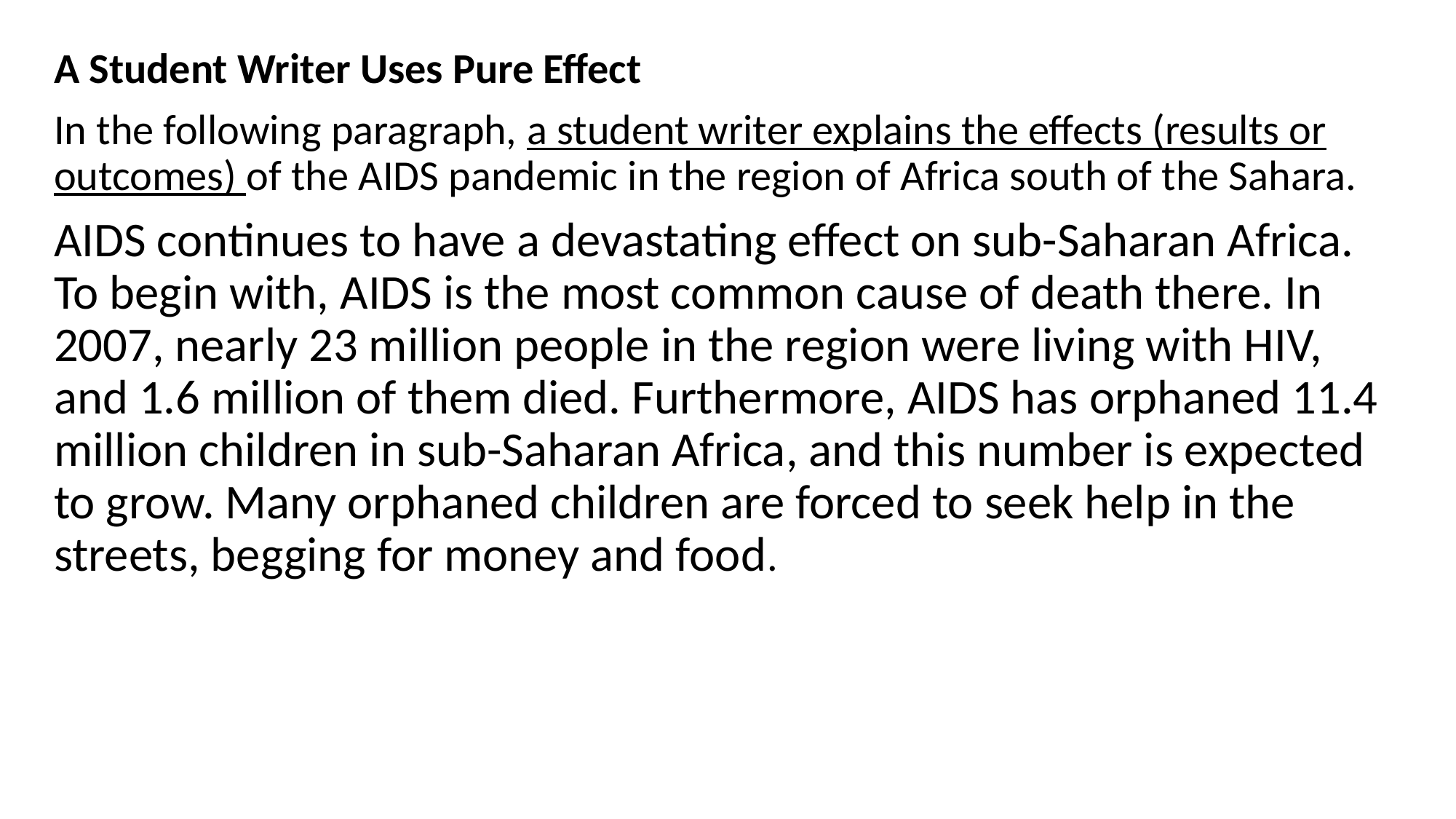

A Student Writer Uses Pure Effect
In the following paragraph, a student writer explains the effects (results or outcomes) of the AIDS pandemic in the region of Africa south of the Sahara.
AIDS continues to have a devastating effect on sub-Saharan Africa. To begin with, AIDS is the most common cause of death there. In 2007, nearly 23 million people in the region were living with HIV, and 1.6 million of them died. Furthermore, AIDS has orphaned 11.4 million children in sub-Saharan Africa, and this number is expected to grow. Many orphaned children are forced to seek help in the streets, begging for money and food.